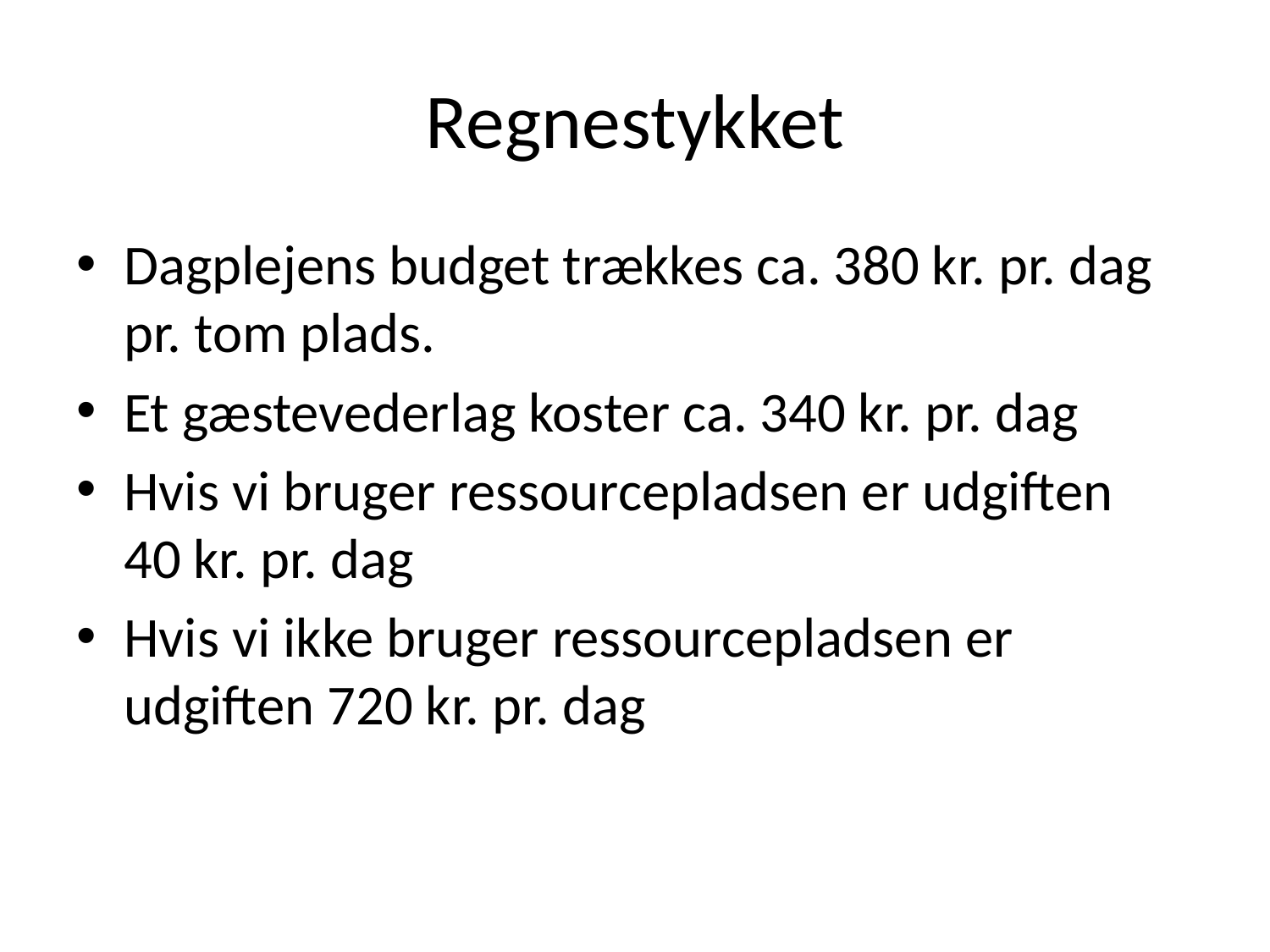

# Regnestykket
Dagplejens budget trækkes ca. 380 kr. pr. dag pr. tom plads.
Et gæstevederlag koster ca. 340 kr. pr. dag
Hvis vi bruger ressourcepladsen er udgiften  40 kr. pr. dag
Hvis vi ikke bruger ressourcepladsen er udgiften 720 kr. pr. dag